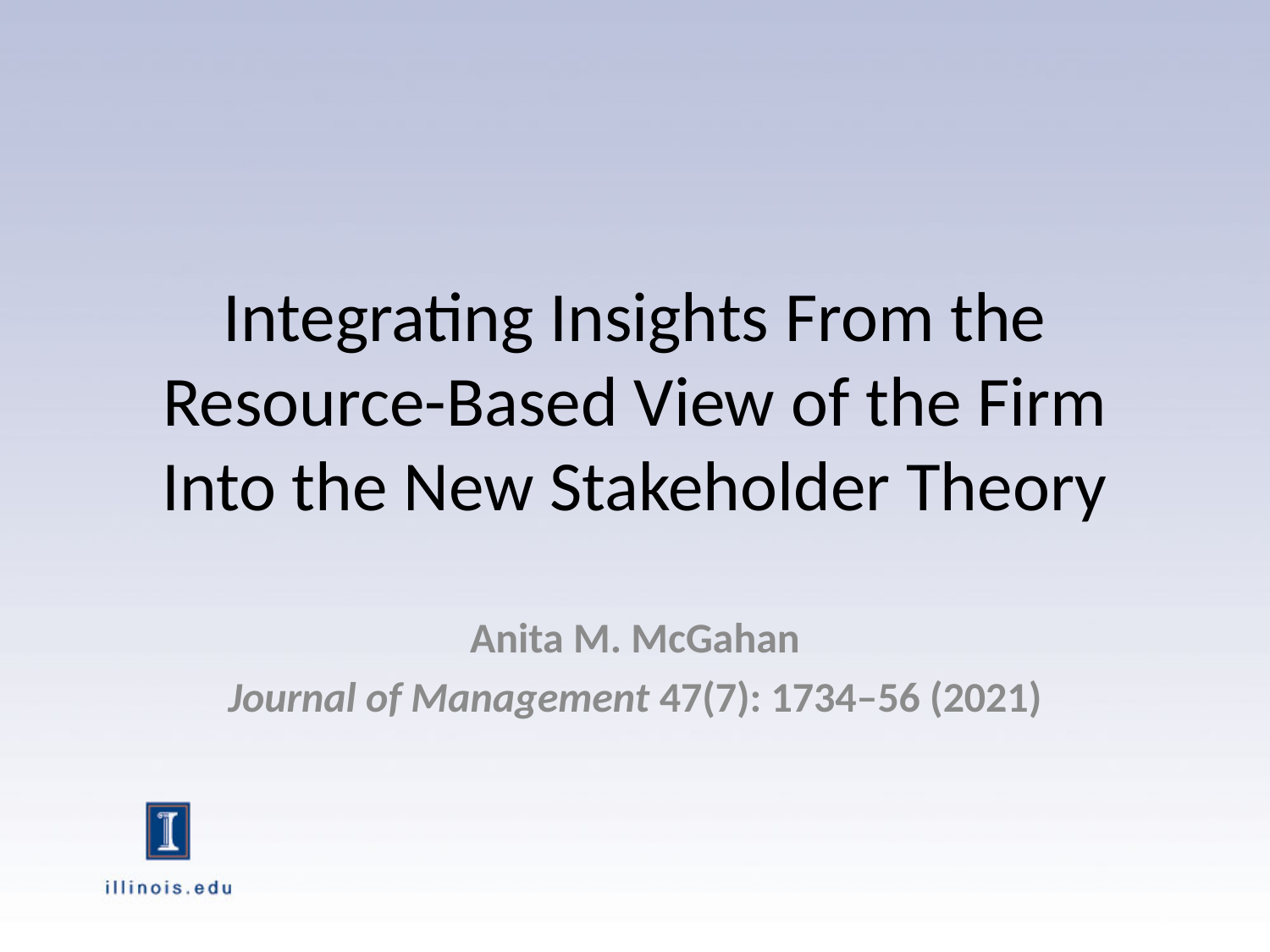

# Integrating Insights From the Resource-Based View of the Firm Into the New Stakeholder Theory
Anita M. McGahan
Journal of Management 47(7): 1734–56 (2021)